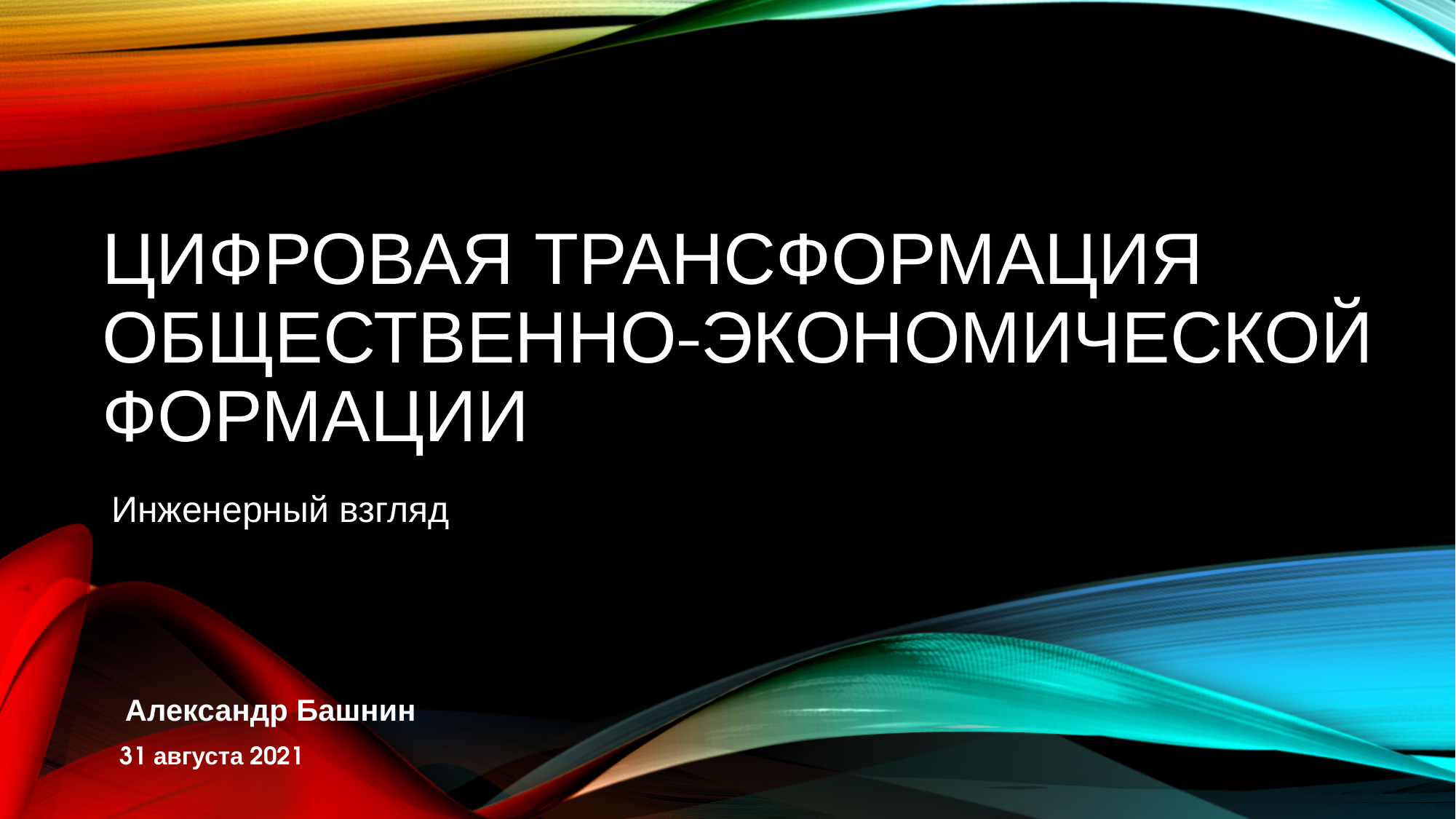

# цифровая трансформация Общественно-экономической формации
Инженерный взгляд
Александр Башнин
 31 августа 2021